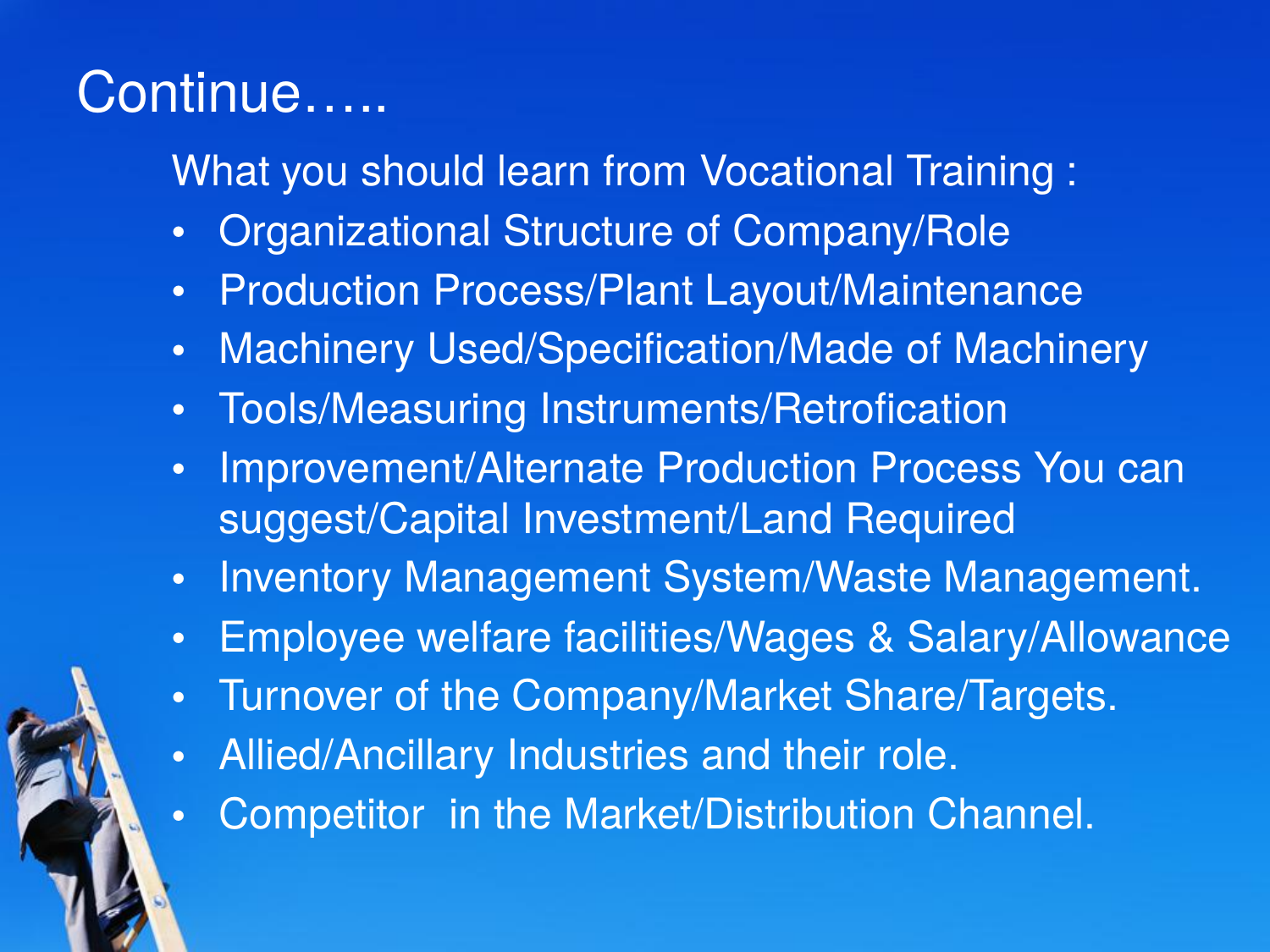

# Continue…..
What you should learn from Vocational Training :
Organizational Structure of Company/Role
Production Process/Plant Layout/Maintenance
Machinery Used/Specification/Made of Machinery
Tools/Measuring Instruments/Retrofication
Improvement/Alternate Production Process You can suggest/Capital Investment/Land Required
Inventory Management System/Waste Management.
Employee welfare facilities/Wages & Salary/Allowance
Turnover of the Company/Market Share/Targets.
Allied/Ancillary Industries and their role.
Competitor  in the Market/Distribution Channel.